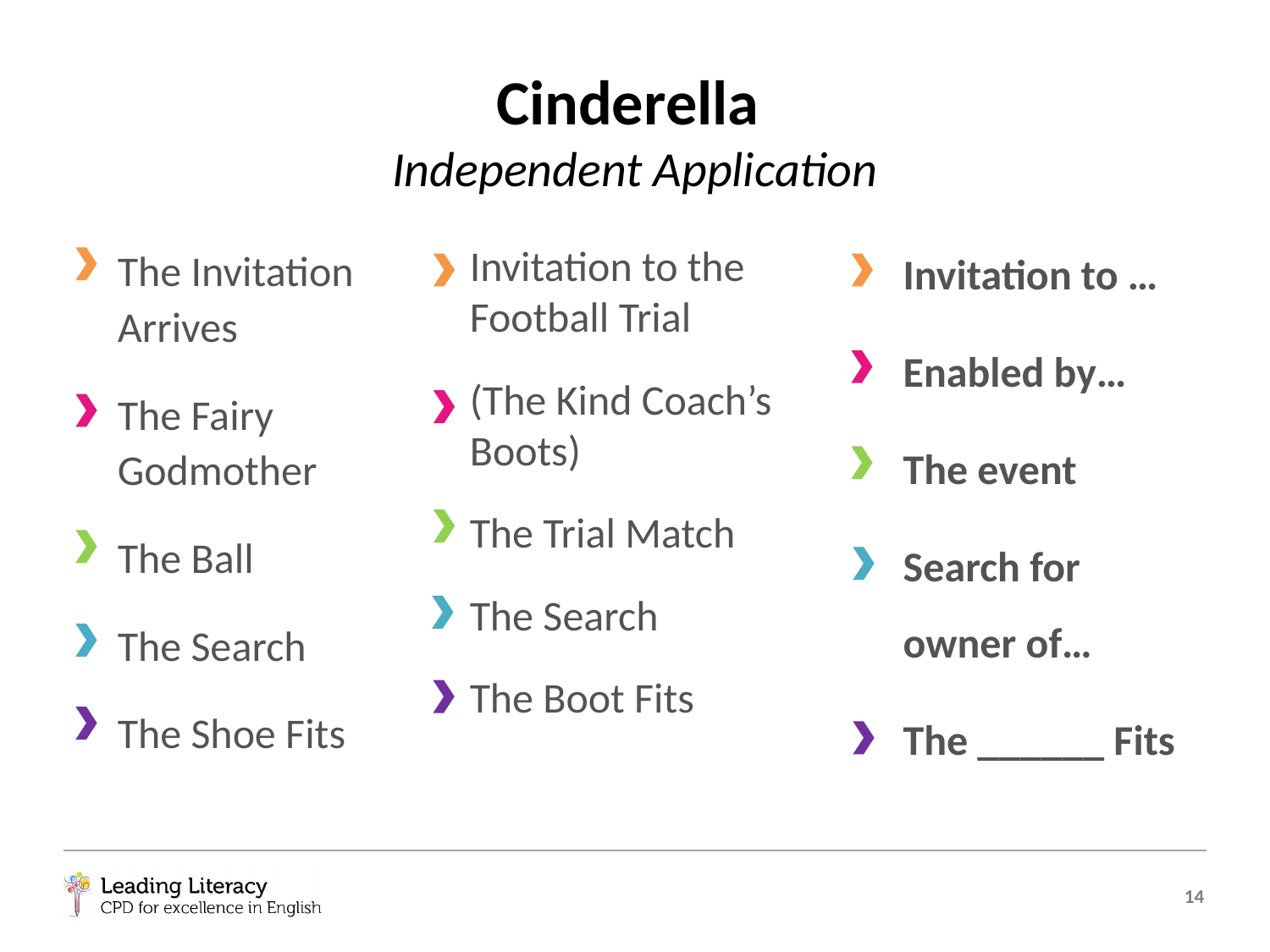

# Cinderella Independent Application
Invitation to …
Enabled by…
The event
Search for owner of…
The ______ Fits
Invitation to the Football Trial
(The Kind Coach’s Boots)
The Trial Match
The Search
The Boot Fits

The Invitation Arrives
The Fairy Godmother
The Ball
The Search
The Shoe Fits